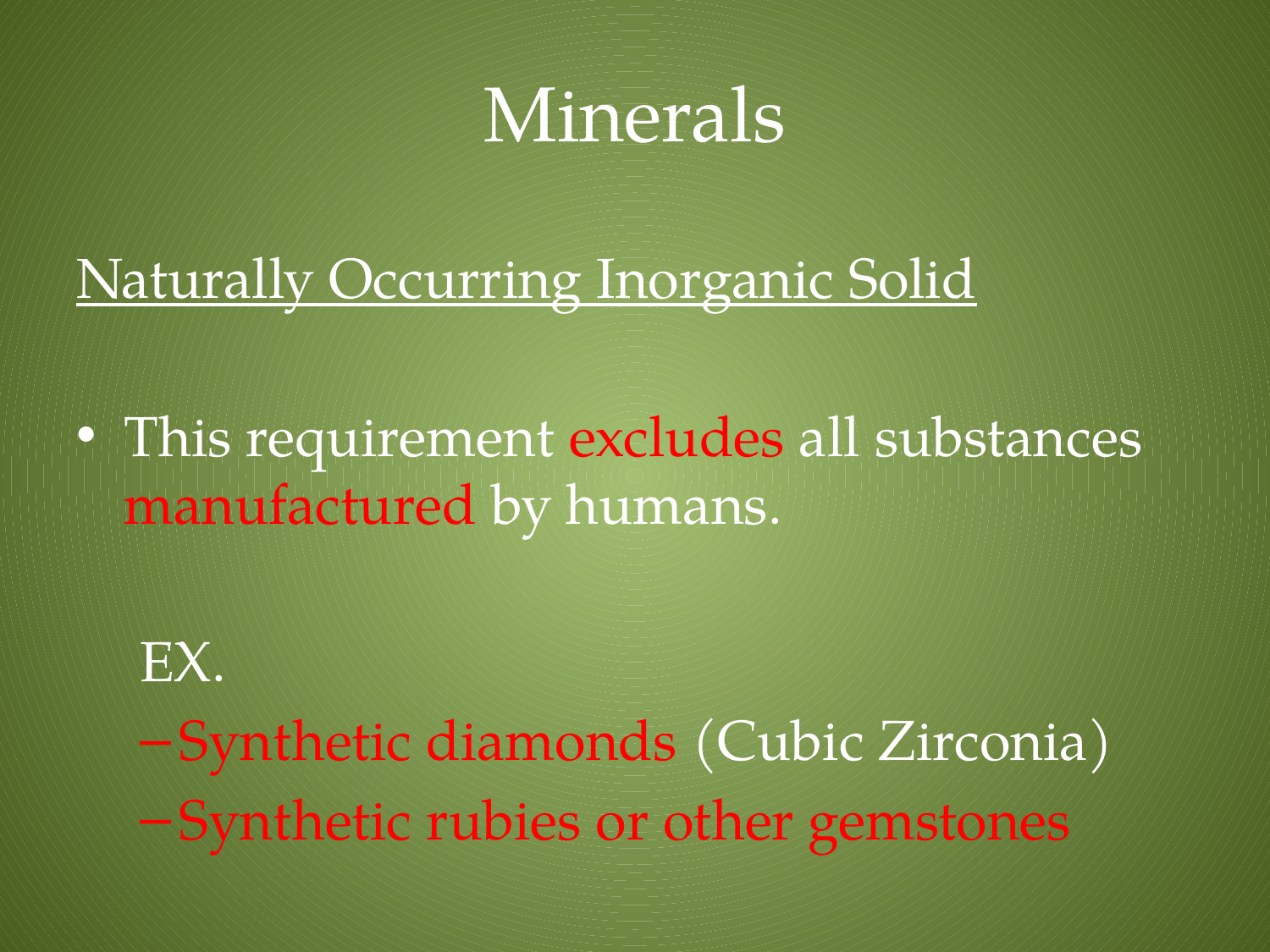

# Minerals
Naturally Occurring Inorganic Solid

This requirement excludes all substances manufactured by humans.

EX.
Synthetic diamonds (Cubic Zirconia)
Synthetic rubies or other gemstones